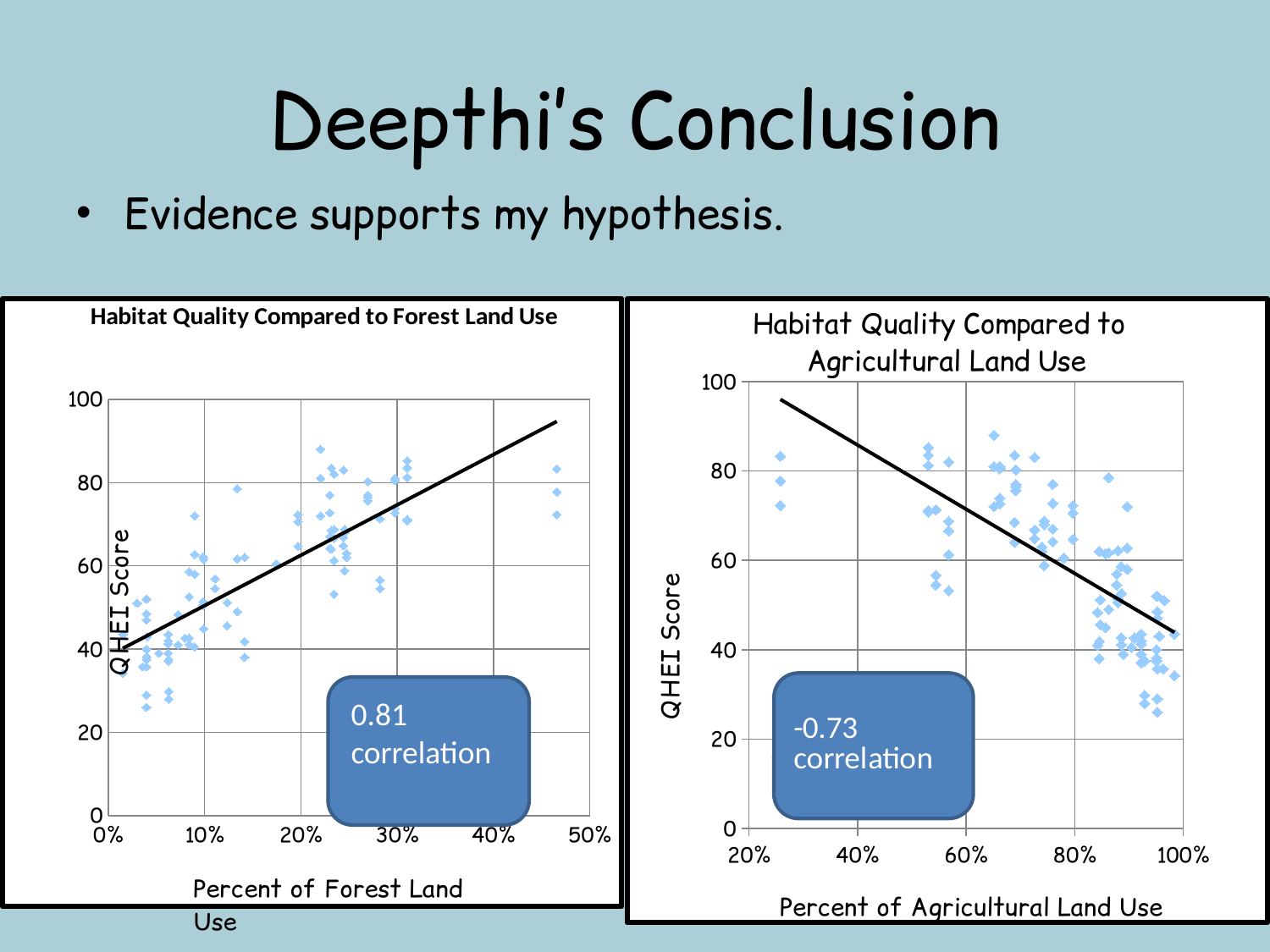

# Deepthi’s Conclusion
Evidence supports my hypothesis.

### Chart: Habitat Quality Compared to Forest Land Use

| Category | AvQHEI |
|---|---|

### Chart

| Category | AvQHEI |
|---|---|
0.81 correlation